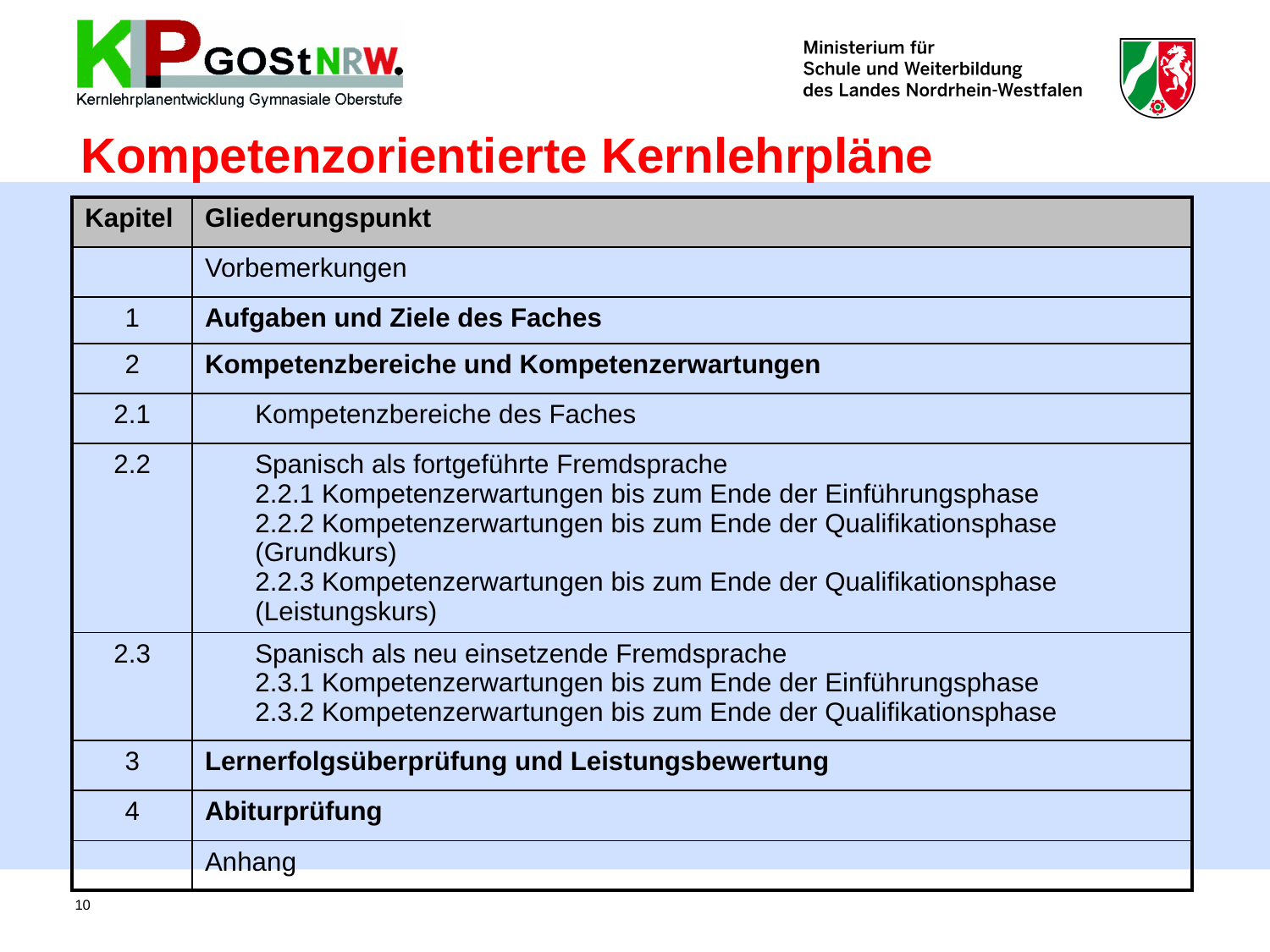

Kompetenzorientierte Kernlehrpläne
| Kapitel | Gliederungspunkt |
| --- | --- |
|  | Vorbemerkungen |
| 1 | Aufgaben und Ziele des Faches |
| 2 | Kompetenzbereiche und Kompetenzerwartungen |
| 2.1 | Kompetenzbereiche des Faches |
| 2.2 | Spanisch als fortgeführte Fremdsprache 2.2.1 Kompetenzerwartungen bis zum Ende der Einführungsphase 2.2.2 Kompetenzerwartungen bis zum Ende der Qualifikationsphase (Grundkurs) 2.2.3 Kompetenzerwartungen bis zum Ende der Qualifikationsphase (Leistungskurs) |
| 2.3 | Spanisch als neu einsetzende Fremdsprache 2.3.1 Kompetenzerwartungen bis zum Ende der Einführungsphase 2.3.2 Kompetenzerwartungen bis zum Ende der Qualifikationsphase |
| 3 | Lernerfolgsüberprüfung und Leistungsbewertung |
| 4 | Abiturprüfung |
|  | Anhang |

10